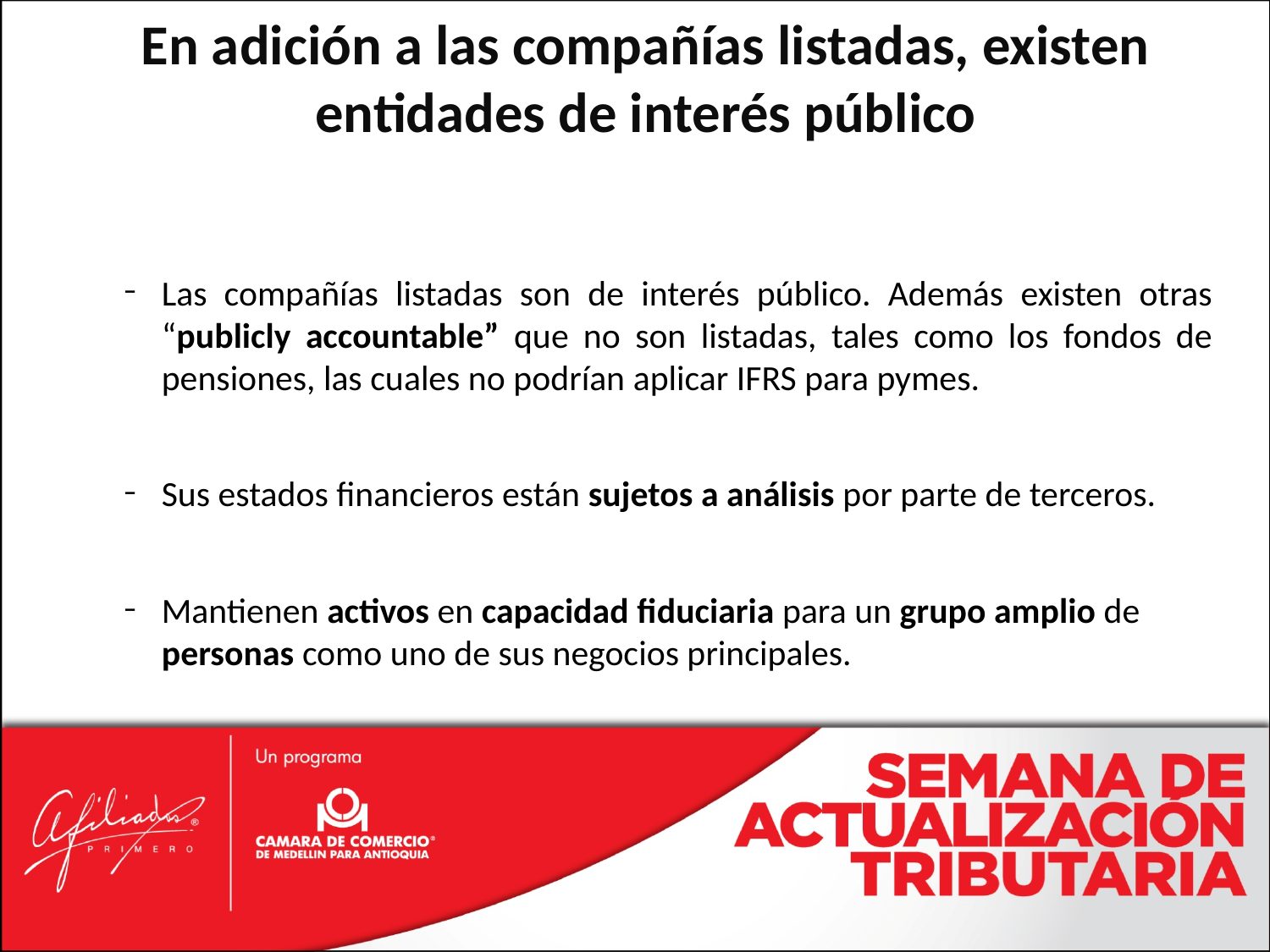

# En adición a las compañías listadas, existen entidades de interés público

Las compañías listadas son de interés público. Además existen otras “publicly accountable” que no son listadas, tales como los fondos de pensiones, las cuales no podrían aplicar IFRS para pymes.

Sus estados financieros están sujetos a análisis por parte de terceros.

Mantienen activos en capacidad fiduciaria para un grupo amplio de personas como uno de sus negocios principales.